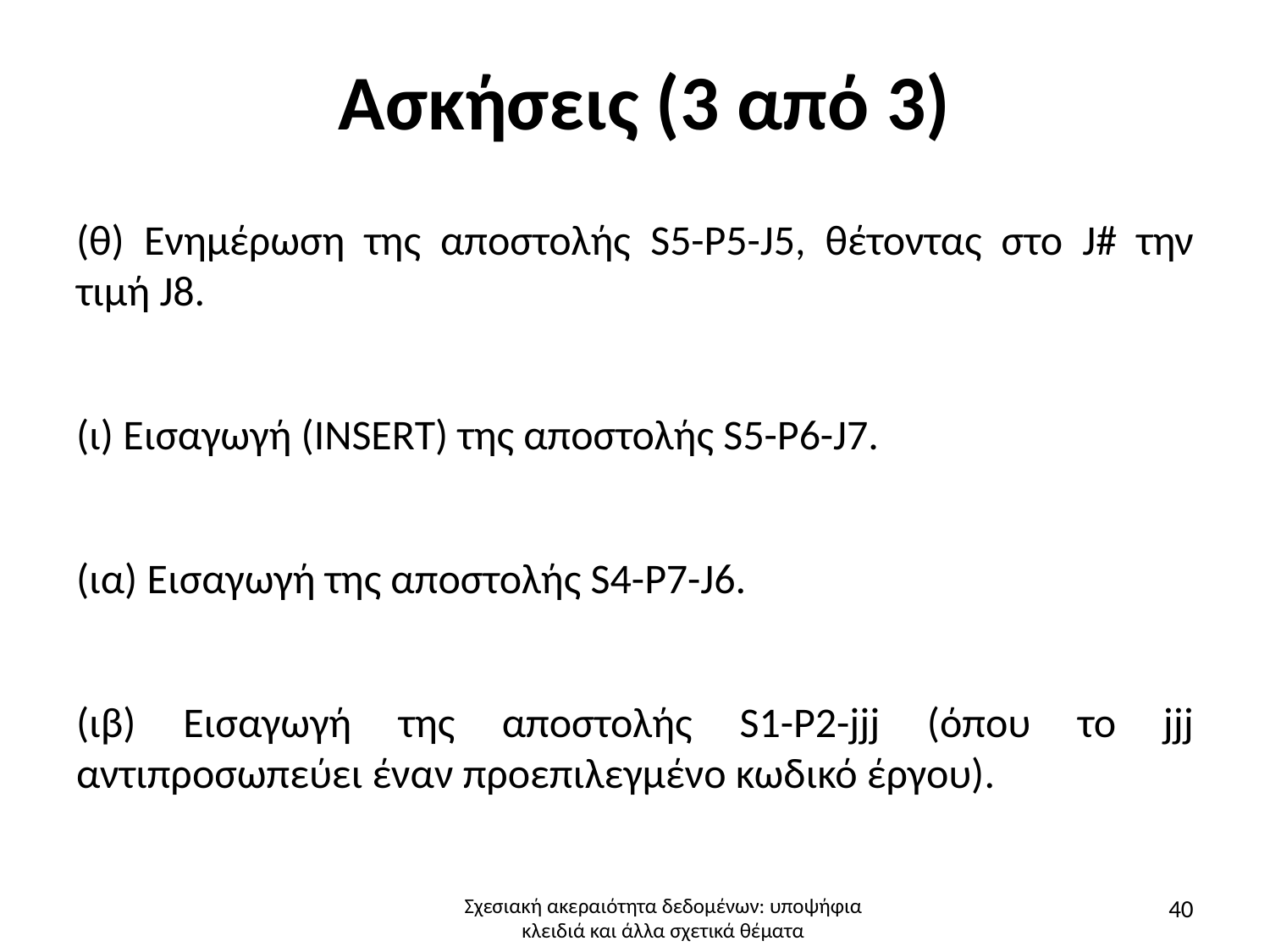

# Ασκήσεις (3 από 3)
(θ) Ενημέρωση της αποστολής S5-P5-J5, θέτοντας στο J# την τιμή J8.

(ι) Εισαγωγή (INSERT) της αποστολής S5-P6-J7.

(ια) Εισαγωγή της αποστολής S4-P7-J6.

(ιβ) Εισαγωγή της αποστολής S1-P2-jjj (όπου το jjj αντιπροσωπεύει έναν προεπιλεγμένο κωδικό έργου).

40
Σχεσιακή ακεραιότητα δεδομένων: υποψήφια κλειδιά και άλλα σχετικά θέματα